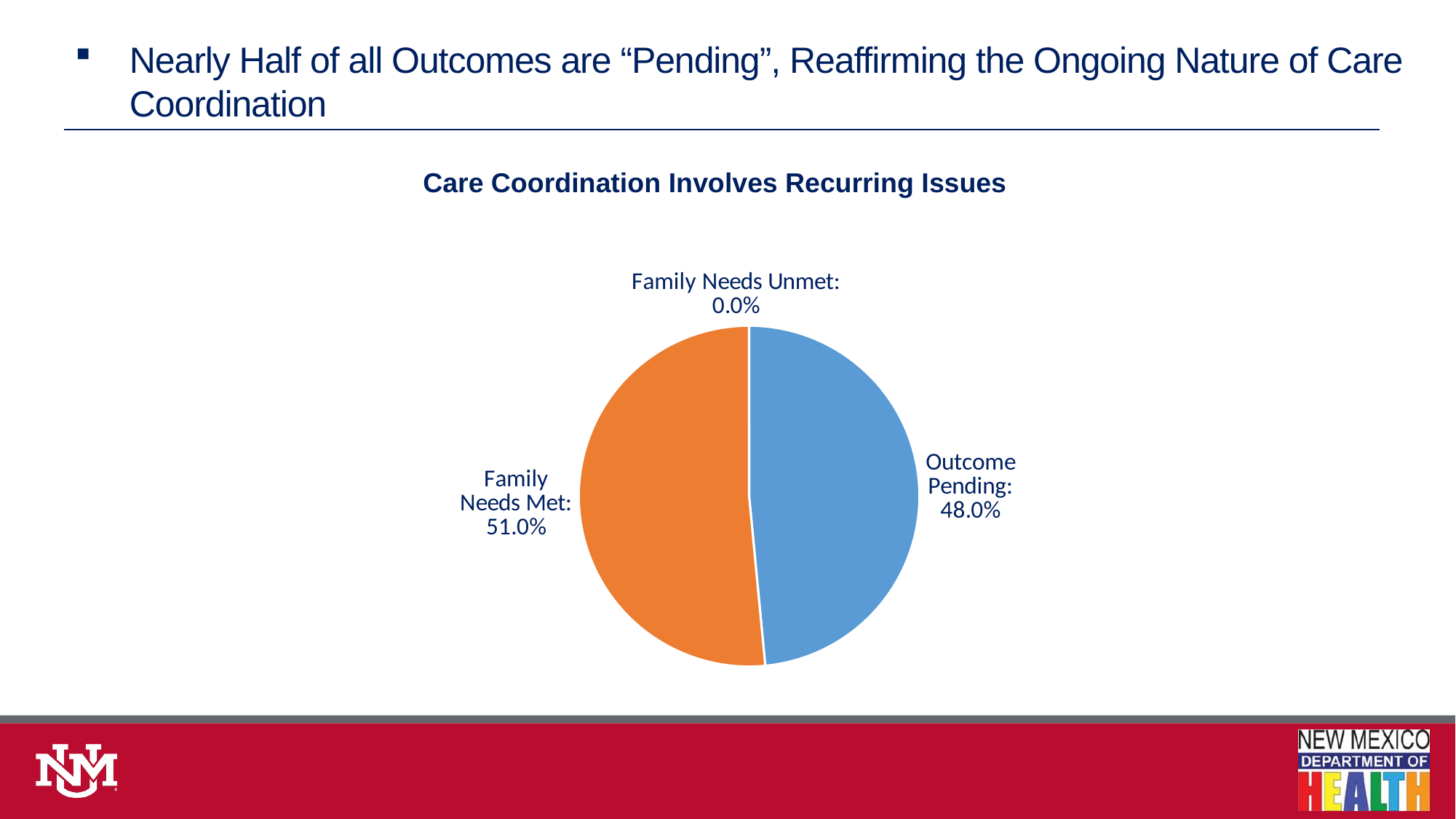

# Nearly Half of all Outcomes are “Pending”, Reaffirming the Ongoing Nature of Care Coordination
Care Coordination Involves Recurring Issues

### Chart

| Category |  |
|---|---|
| Outcome Pending | 0.48 |
| Family Needs Met | 0.51 |
| Family Needs Unmet | 0.0001 |